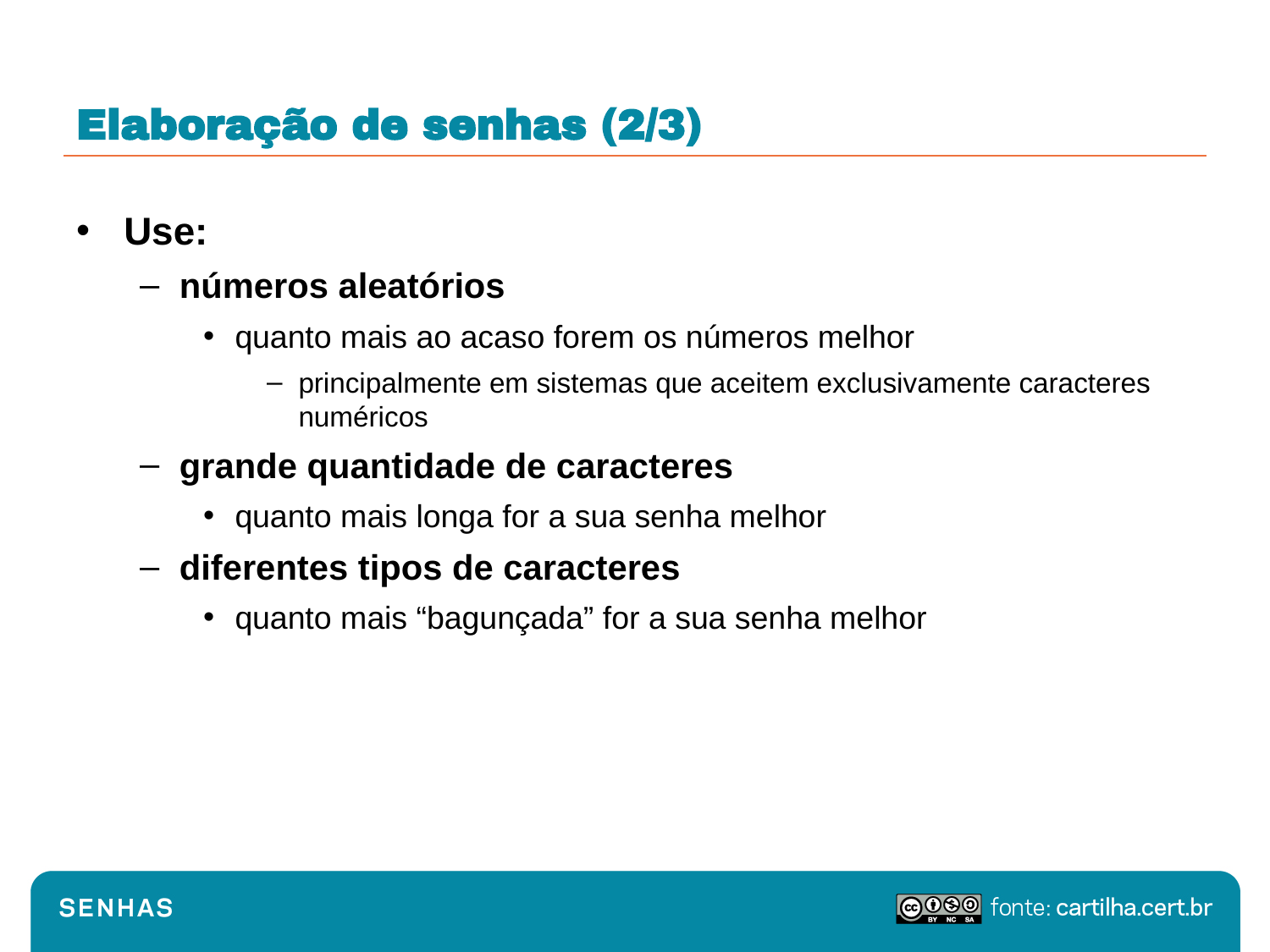

# Elaboração de senhas (2/3)
Use:
números aleatórios
quanto mais ao acaso forem os números melhor
principalmente em sistemas que aceitem exclusivamente caracteres numéricos
grande quantidade de caracteres
quanto mais longa for a sua senha melhor
diferentes tipos de caracteres
quanto mais “bagunçada” for a sua senha melhor